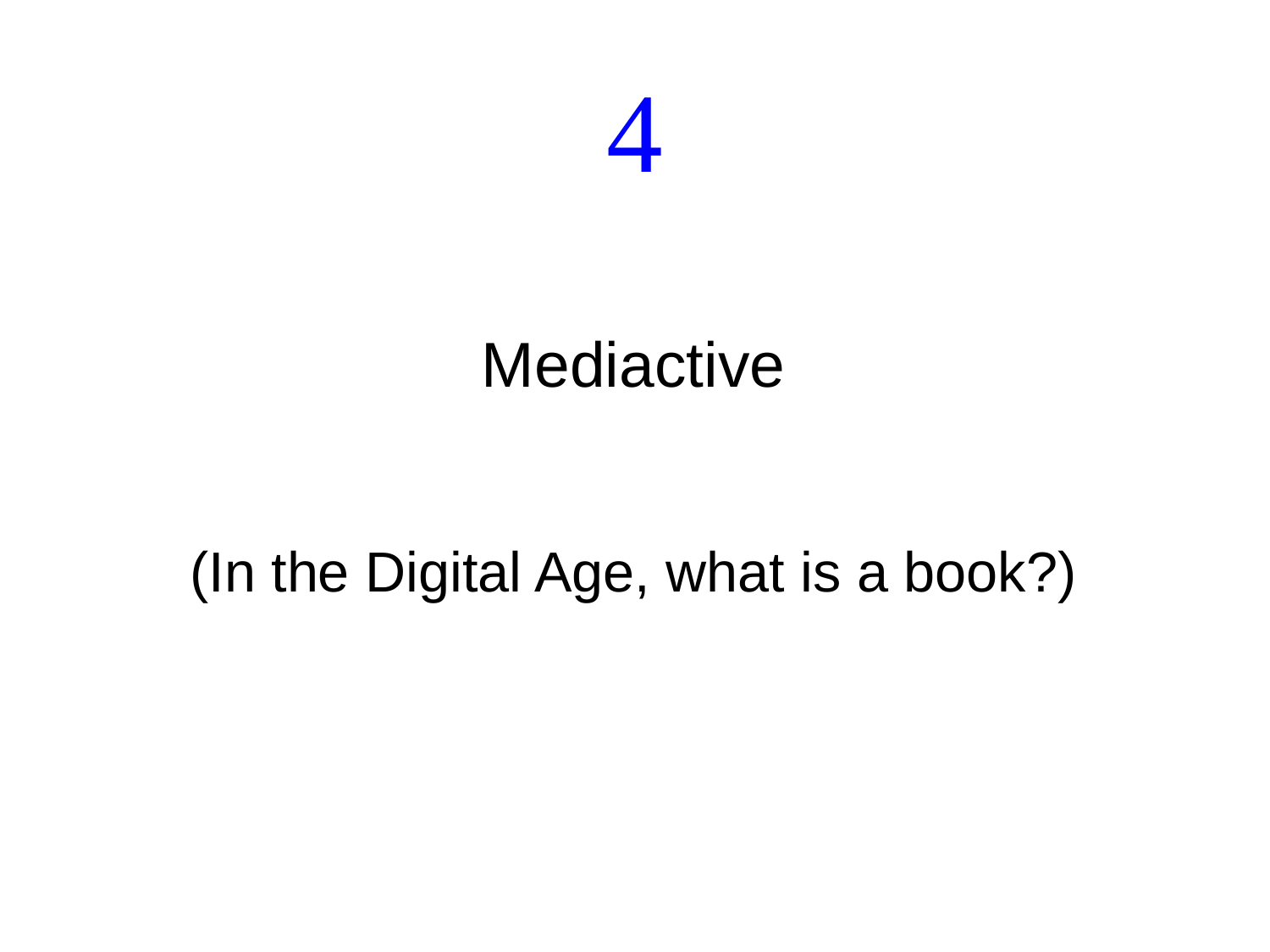

# 4
Mediactive

(In the Digital Age, what is a book?)